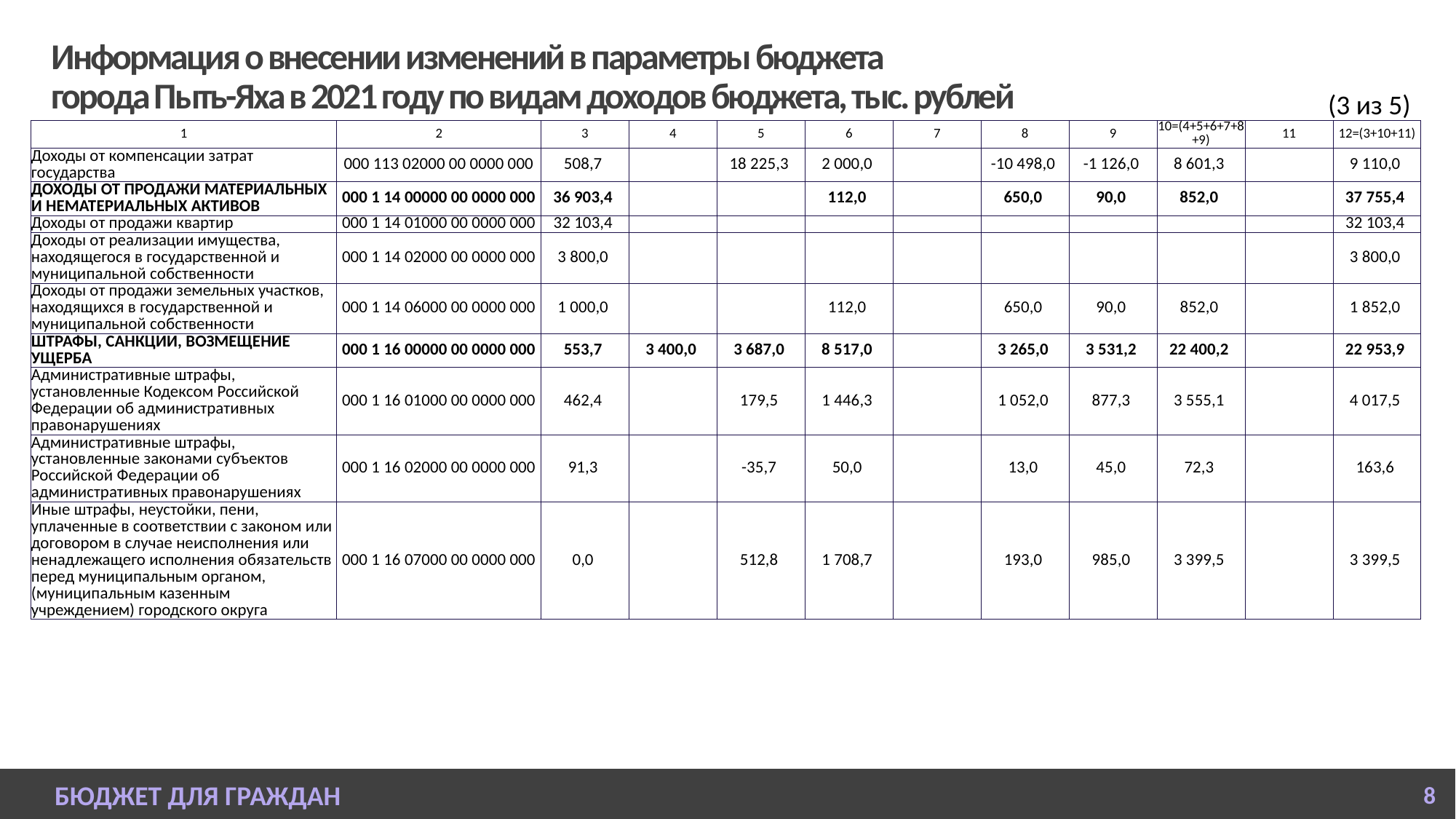

# Информация о внесении изменений в параметры бюджета города Пыть-Яха в 2021 году по видам доходов бюджета, тыс. рублей
(3 из 5)
| 1 | 2 | 3 | 4 | 5 | 6 | 7 | 8 | 9 | 10=(4+5+6+7+8+9) | 11 | 12=(3+10+11) |
| --- | --- | --- | --- | --- | --- | --- | --- | --- | --- | --- | --- |
| Доходы от компенсации затрат государства | 000 113 02000 00 0000 000 | 508,7 |  | 18 225,3 | 2 000,0 |  | -10 498,0 | -1 126,0 | 8 601,3 |  | 9 110,0 |
| ДОХОДЫ ОТ ПРОДАЖИ МАТЕРИАЛЬНЫХ И НЕМАТЕРИАЛЬНЫХ АКТИВОВ | 000 1 14 00000 00 0000 000 | 36 903,4 |  |  | 112,0 |  | 650,0 | 90,0 | 852,0 |  | 37 755,4 |
| Доходы от продажи квартир | 000 1 14 01000 00 0000 000 | 32 103,4 |  |  |  |  |  |  |  |  | 32 103,4 |
| Доходы от реализации имущества, находящегося в государственной и муниципальной собственности | 000 1 14 02000 00 0000 000 | 3 800,0 |  |  |  |  |  |  |  |  | 3 800,0 |
| Доходы от продажи земельных участков, находящихся в государственной и муниципальной собственности | 000 1 14 06000 00 0000 000 | 1 000,0 |  |  | 112,0 |  | 650,0 | 90,0 | 852,0 |  | 1 852,0 |
| ШТРАФЫ, САНКЦИИ, ВОЗМЕЩЕНИЕ УЩЕРБА | 000 1 16 00000 00 0000 000 | 553,7 | 3 400,0 | 3 687,0 | 8 517,0 |  | 3 265,0 | 3 531,2 | 22 400,2 |  | 22 953,9 |
| Административные штрафы, установленные Кодексом Российской Федерации об административных правонарушениях | 000 1 16 01000 00 0000 000 | 462,4 |  | 179,5 | 1 446,3 |  | 1 052,0 | 877,3 | 3 555,1 |  | 4 017,5 |
| Административные штрафы, установленные законами субъектов Российской Федерации об административных правонарушениях | 000 1 16 02000 00 0000 000 | 91,3 |  | -35,7 | 50,0 |  | 13,0 | 45,0 | 72,3 |  | 163,6 |
| Иные штрафы, неустойки, пени, уплаченные в соответствии с законом или договором в случае неисполнения или ненадлежащего исполнения обязательств перед муниципальным органом, (муниципальным казенным учреждением) городского округа | 000 1 16 07000 00 0000 000 | 0,0 |  | 512,8 | 1 708,7 |  | 193,0 | 985,0 | 3 399,5 |  | 3 399,5 |
БЮДЖЕТ ДЛЯ ГРАЖДАН
8